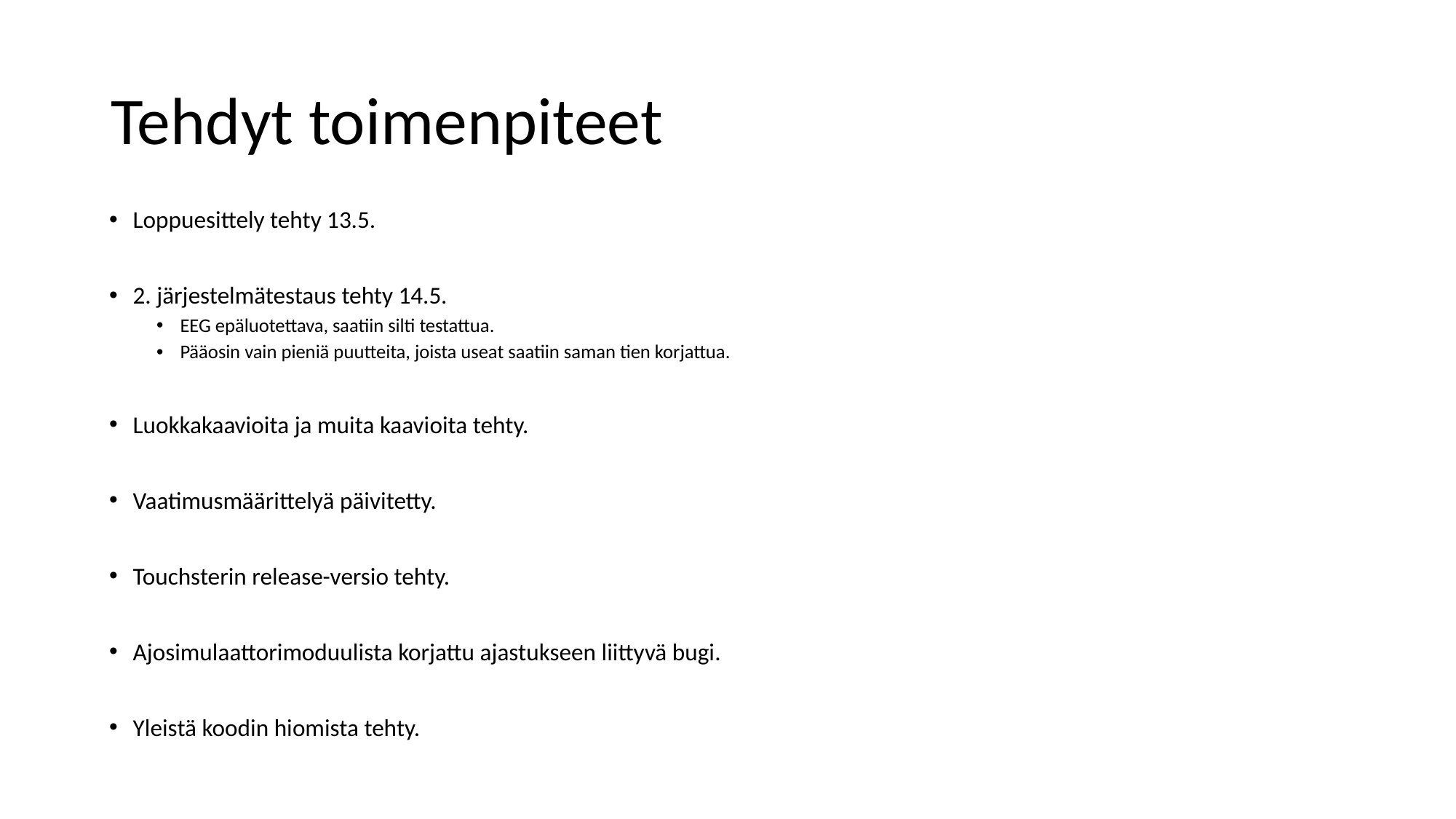

# Tehdyt toimenpiteet
Loppuesittely tehty 13.5.

2. järjestelmätestaus tehty 14.5.
EEG epäluotettava, saatiin silti testattua.
Pääosin vain pieniä puutteita, joista useat saatiin saman tien korjattua.

Luokkakaavioita ja muita kaavioita tehty.

Vaatimusmäärittelyä päivitetty.

Touchsterin release-versio tehty.

Ajosimulaattorimoduulista korjattu ajastukseen liittyvä bugi.

Yleistä koodin hiomista tehty.